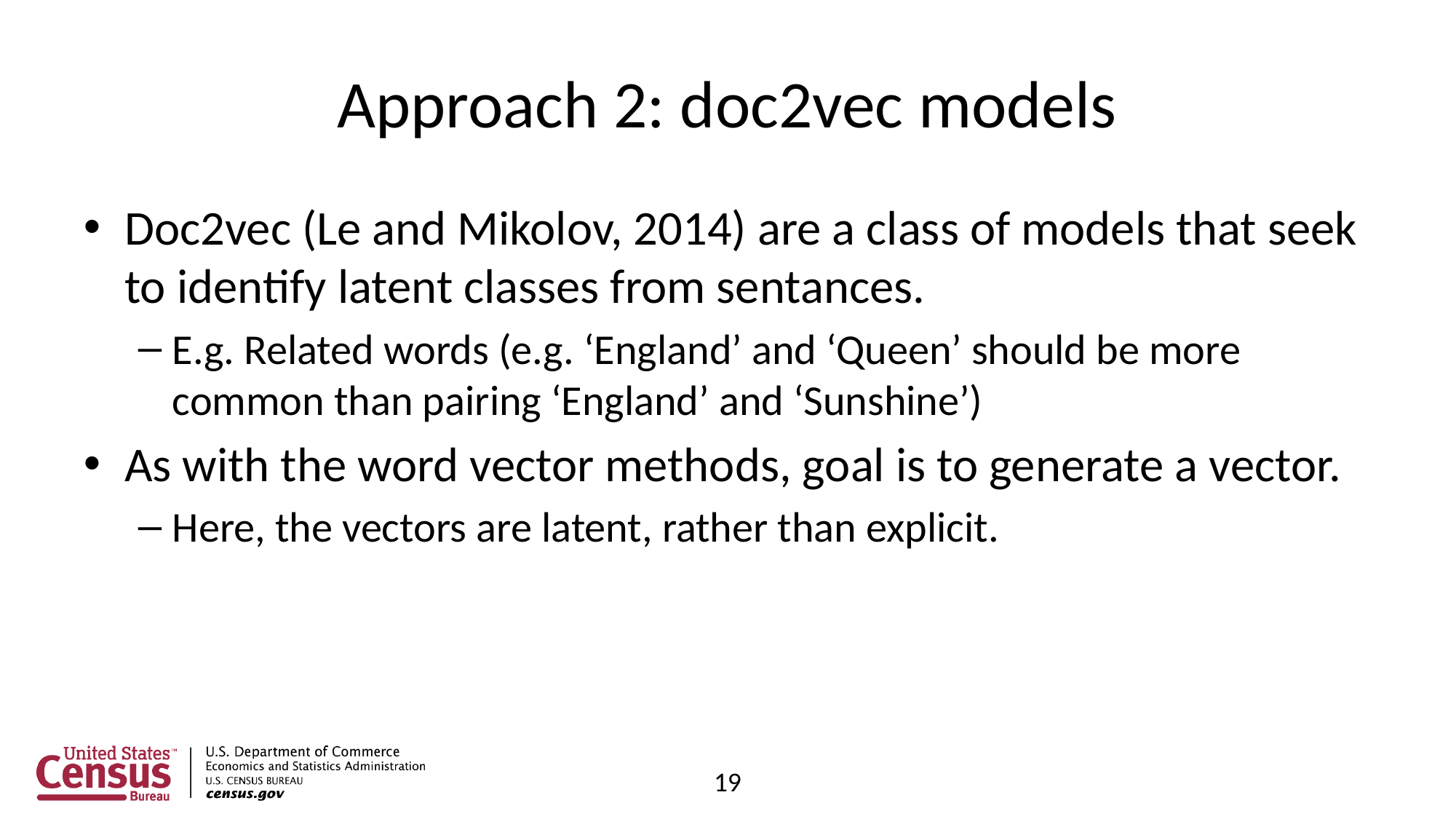

# Approach 2: doc2vec models
Doc2vec (Le and Mikolov, 2014) are a class of models that seek to identify latent classes from sentances.
E.g. Related words (e.g. ‘England’ and ‘Queen’ should be more common than pairing ‘England’ and ‘Sunshine’)
As with the word vector methods, goal is to generate a vector.
Here, the vectors are latent, rather than explicit.

19